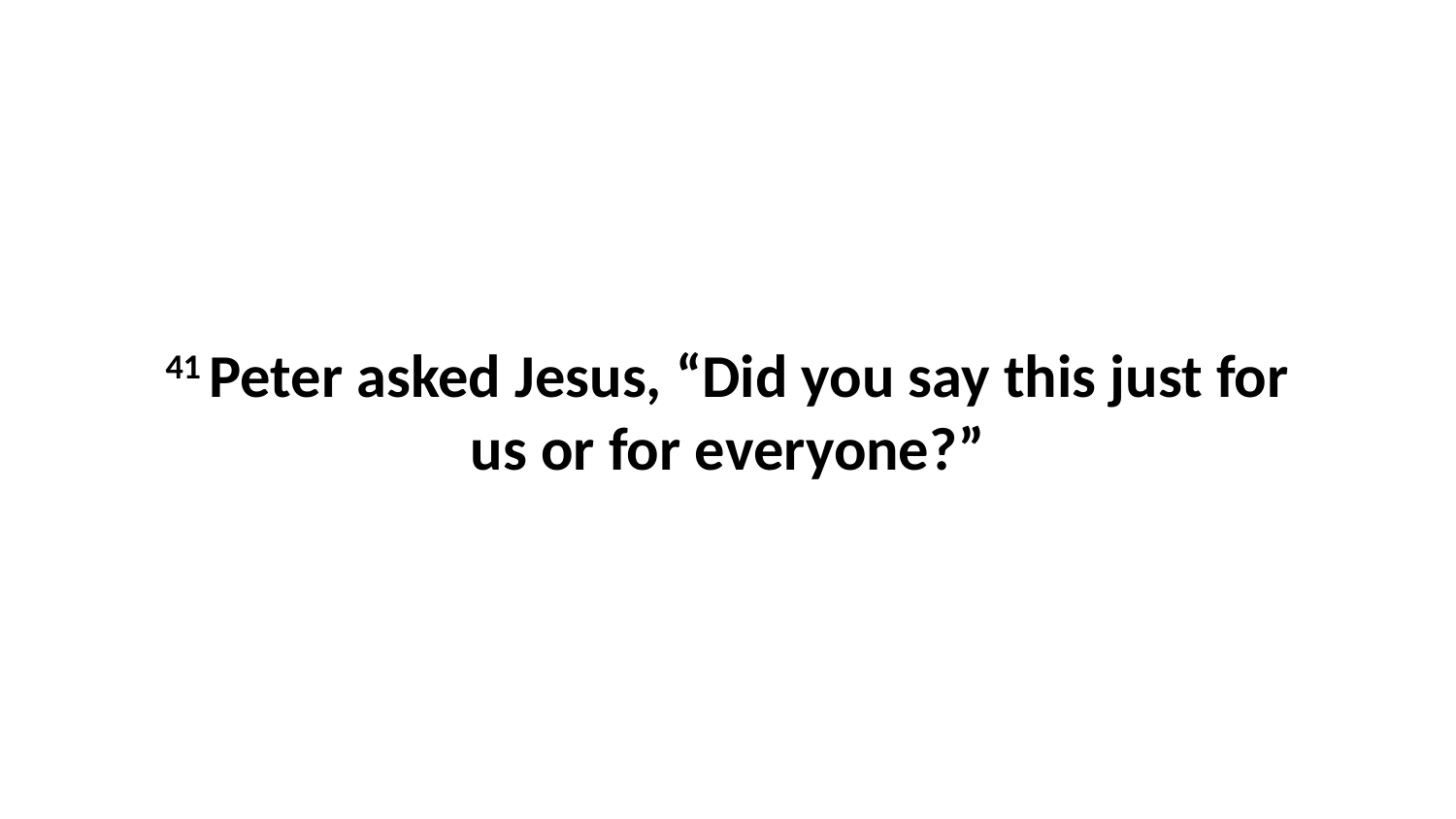

41 Peter asked Jesus, “Did you say this just for us or for everyone?”